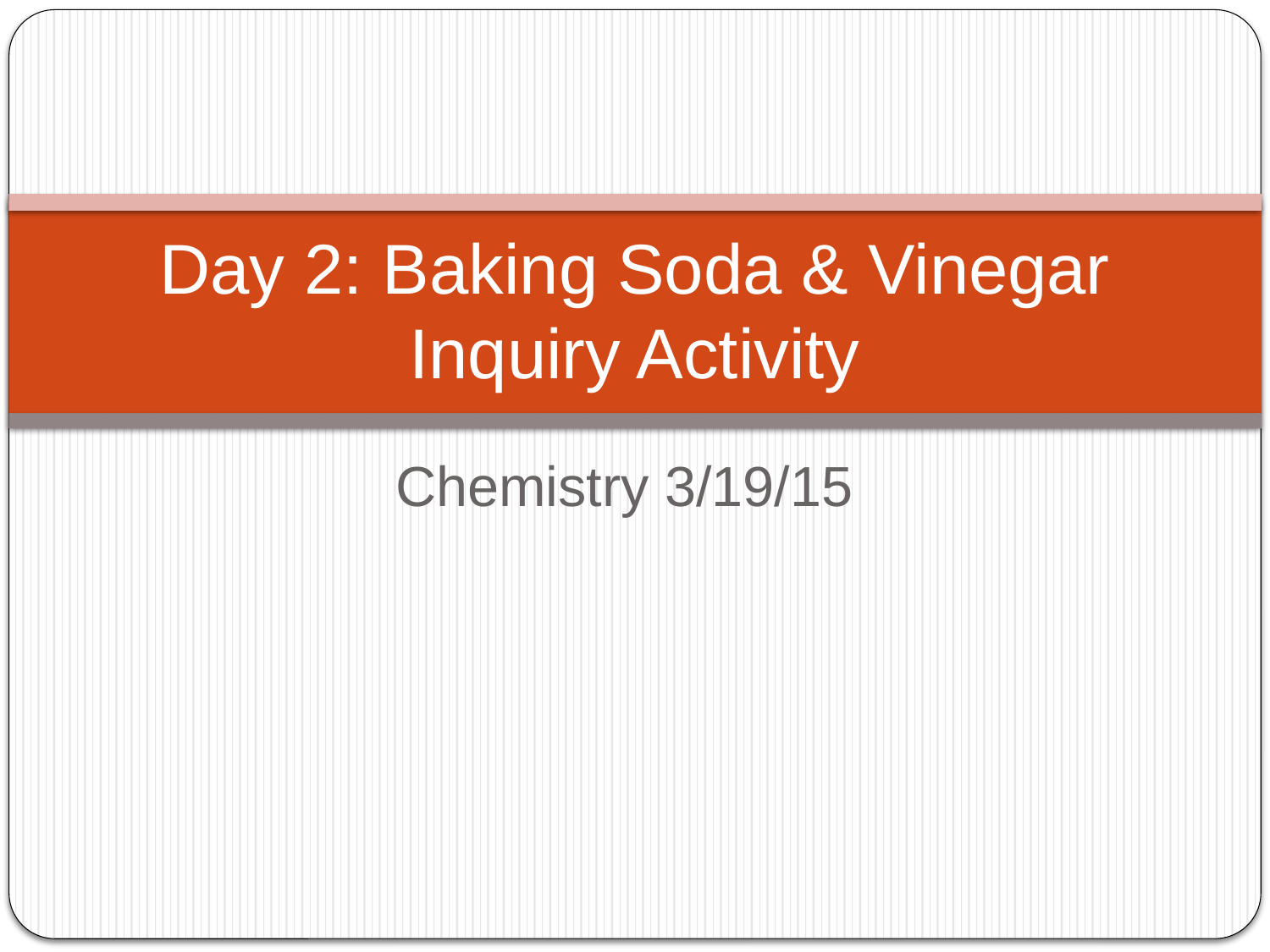

# Day 2: Baking Soda & Vinegar Inquiry Activity
Chemistry 3/19/15